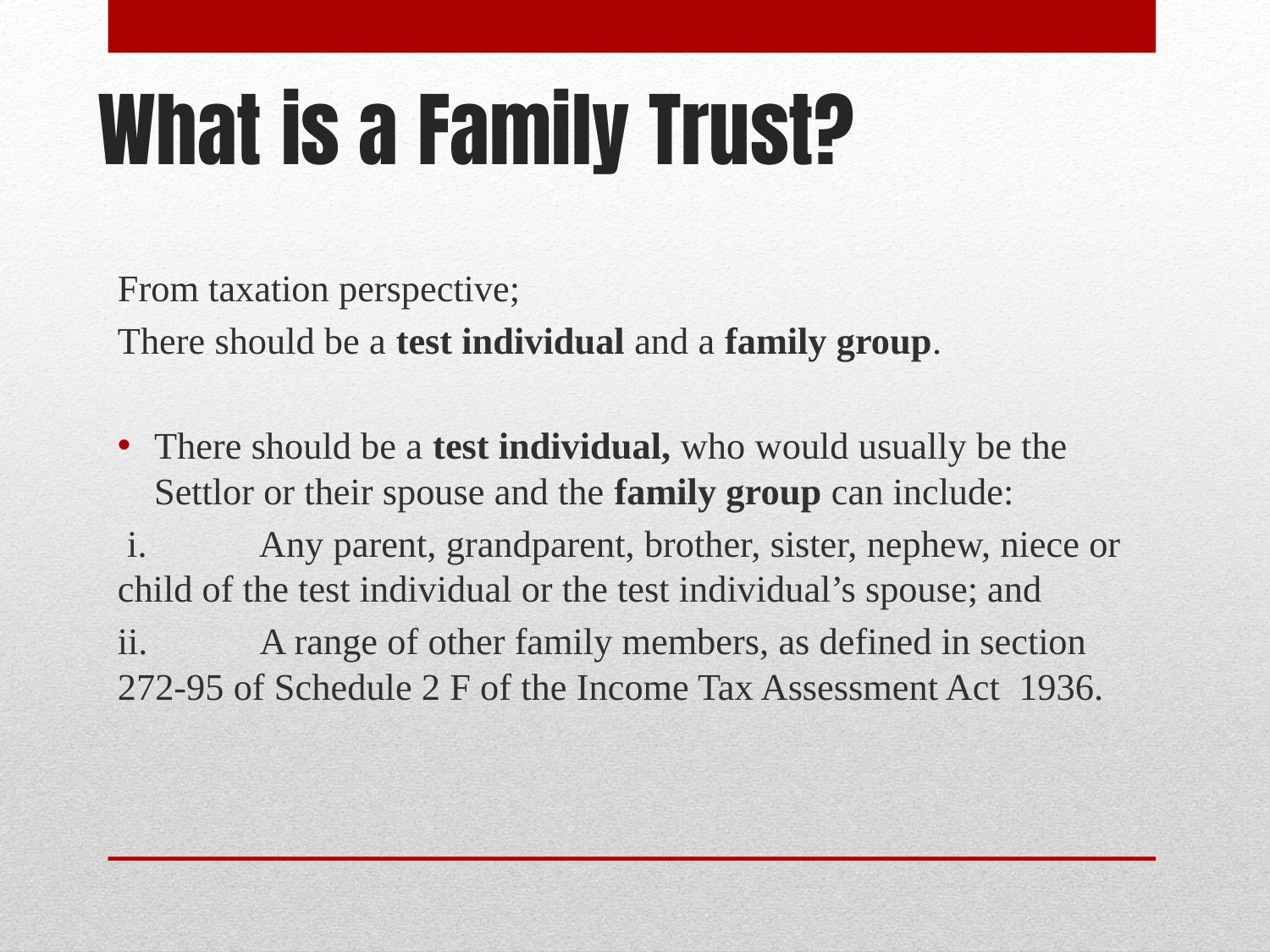

# What is a Family Trust?
From taxation perspective;
There should be a test individual and a family group.

There should be a test individual, who would usually be the Settlor or their spouse and the family group can include:
 i.            Any parent, grandparent, brother, sister, nephew, niece or child of the test individual or the test individual’s spouse; and
ii.            A range of other family members, as defined in section 272-95 of Schedule 2 F of the Income Tax Assessment Act  1936.